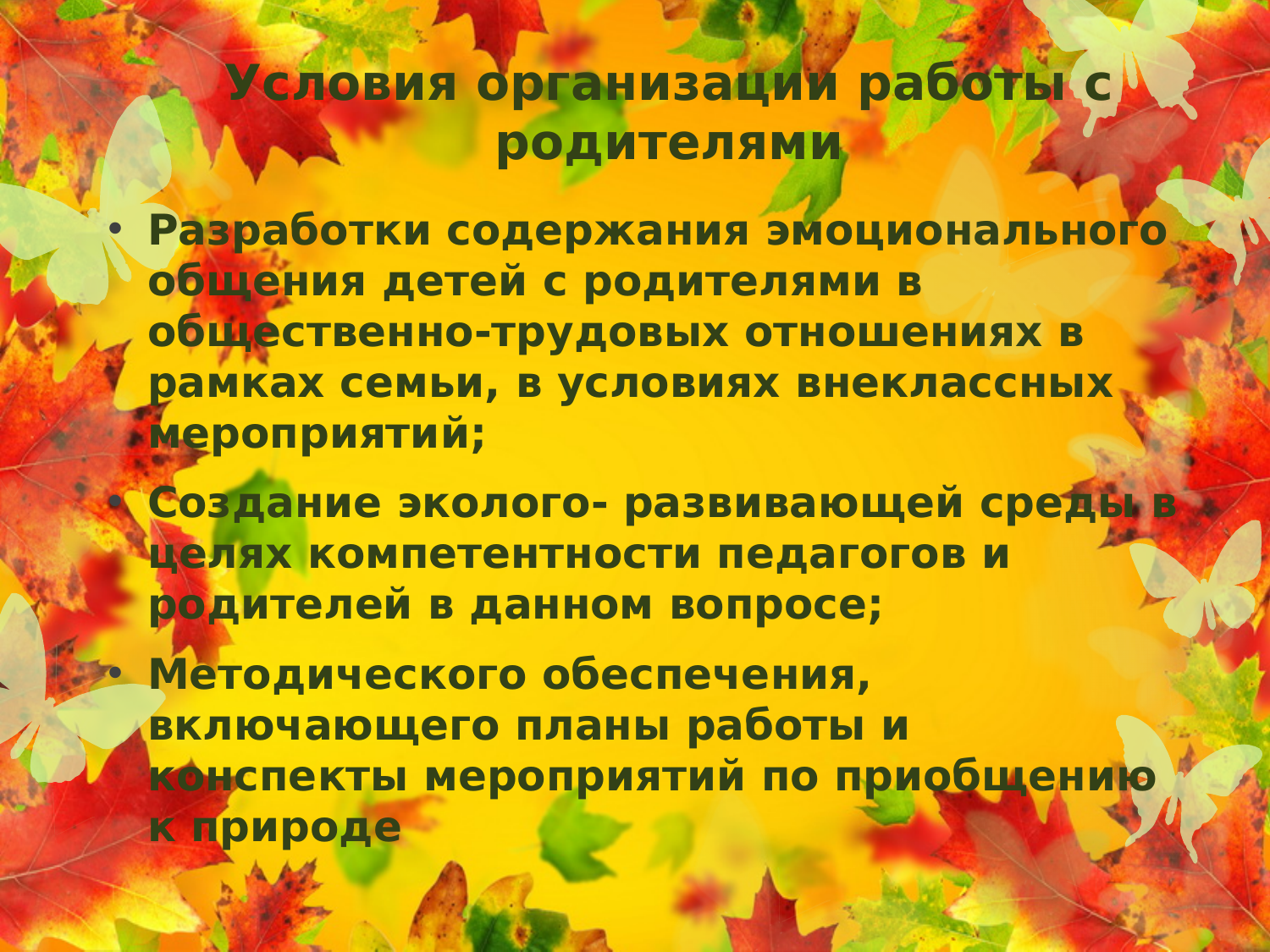

# Условия организации работы с родителями
Разработки содержания эмоционального общения детей с родителями в общественно-трудовых отношениях в рамках семьи, в условиях внеклассных мероприятий;
Создание эколого- развивающей среды в целях компетентности педагогов и родителей в данном вопросе;
Методического обеспечения, включающего планы работы и конспекты мероприятий по приобщению к природе